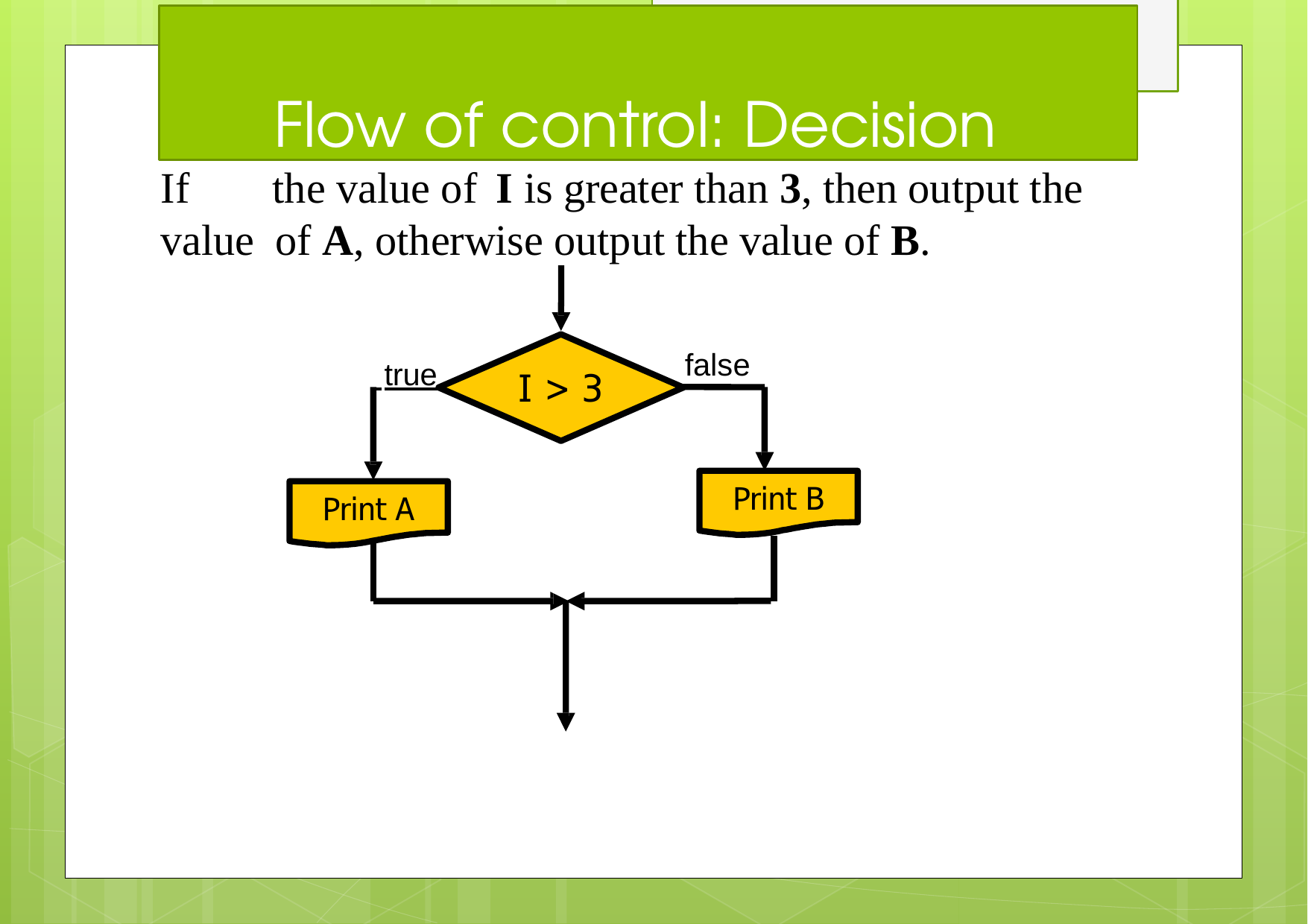

# Flow of control: Decision
If	the value of	I is greater than 3, then output the value  of A, otherwise output the value of B.

false
 true
I > 3

Print B

Print A